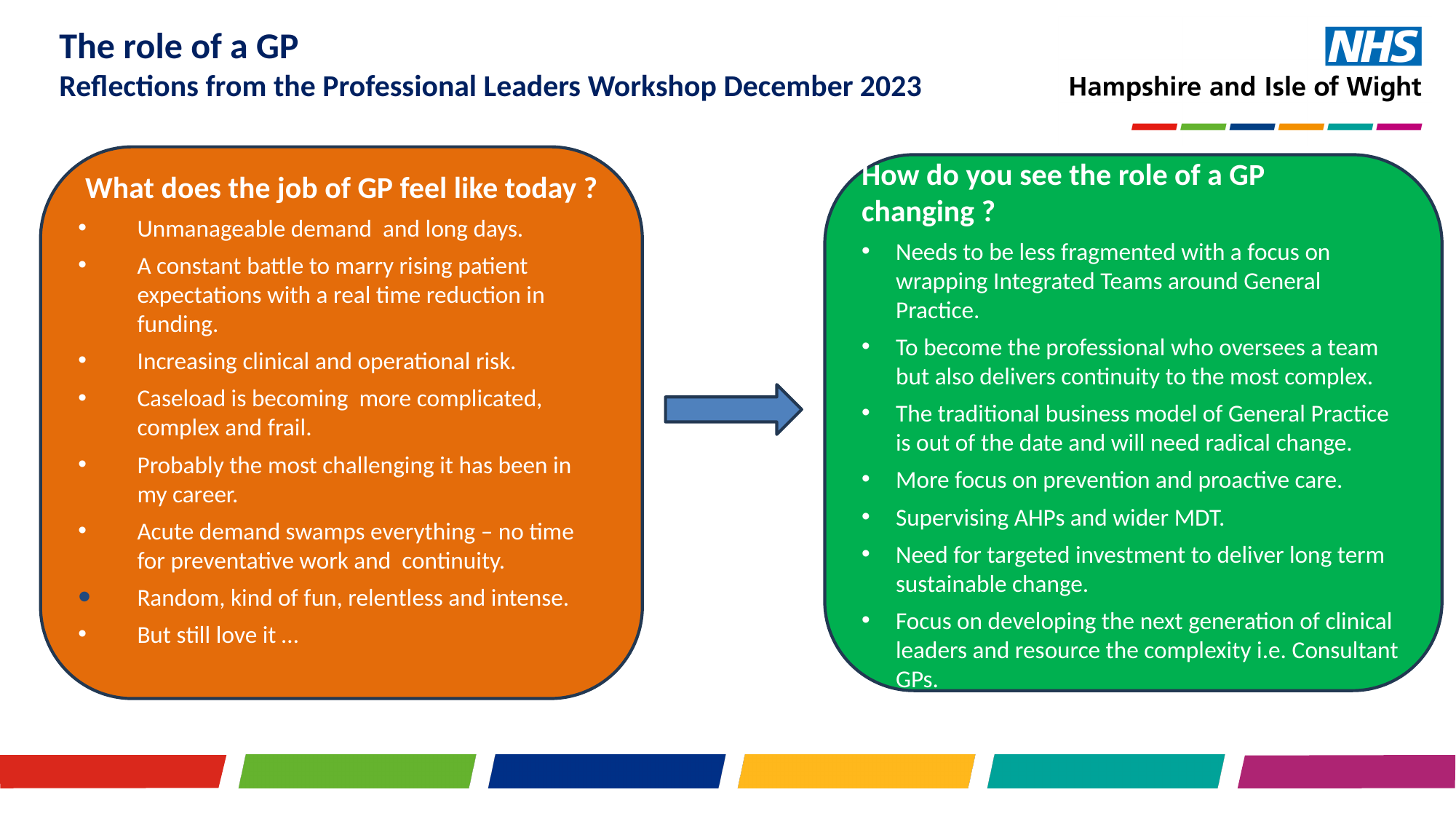

The role of a GP
Reflections from the Professional Leaders Workshop December 2023

What does the job of GP feel like today ?
Unmanageable demand  and long days.
A constant battle to marry rising patient expectations with a real time reduction in funding.
Increasing clinical and operational risk.
Caseload is becoming  more complicated, complex and frail.
Probably the most challenging it has been in my career.
Acute demand swamps everything – no time for preventative work and  continuity.
Random, kind of fun, relentless and intense.
But still love it …

How do you see the role of a GP changing ?
Needs to be less fragmented with a focus on wrapping Integrated Teams around General Practice.
To become the professional who oversees a team but also delivers continuity to the most complex.
The traditional business model of General Practice is out of the date and will need radical change.
More focus on prevention and proactive care.
Supervising AHPs and wider MDT.
Need for targeted investment to deliver long term  sustainable change.
Focus on developing the next generation of clinical leaders and resource the complexity i.e. Consultant GPs.